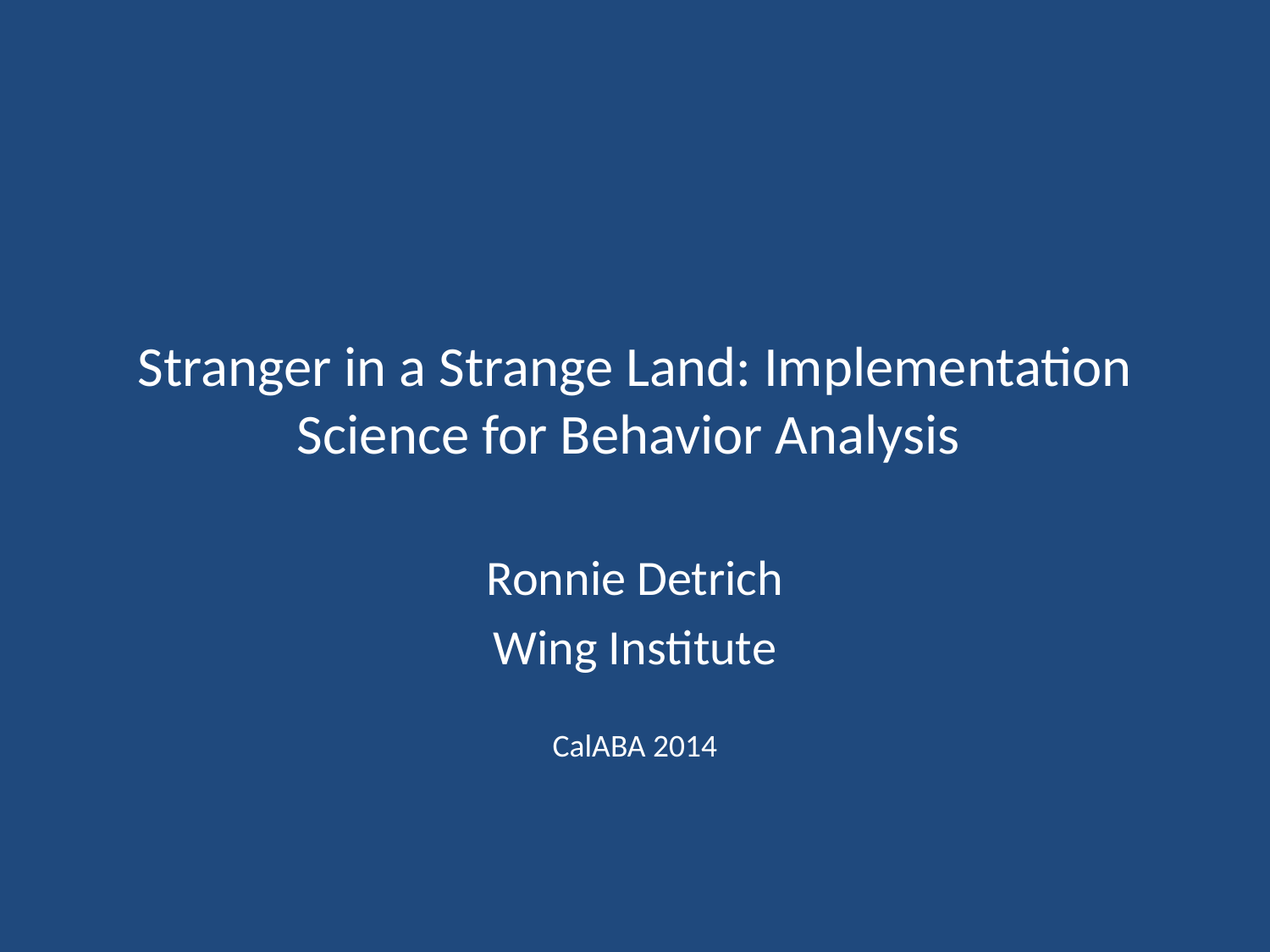

# Stranger in a Strange Land: Implementation Science for Behavior Analysis
Ronnie Detrich
Wing Institute

CalABA 2014